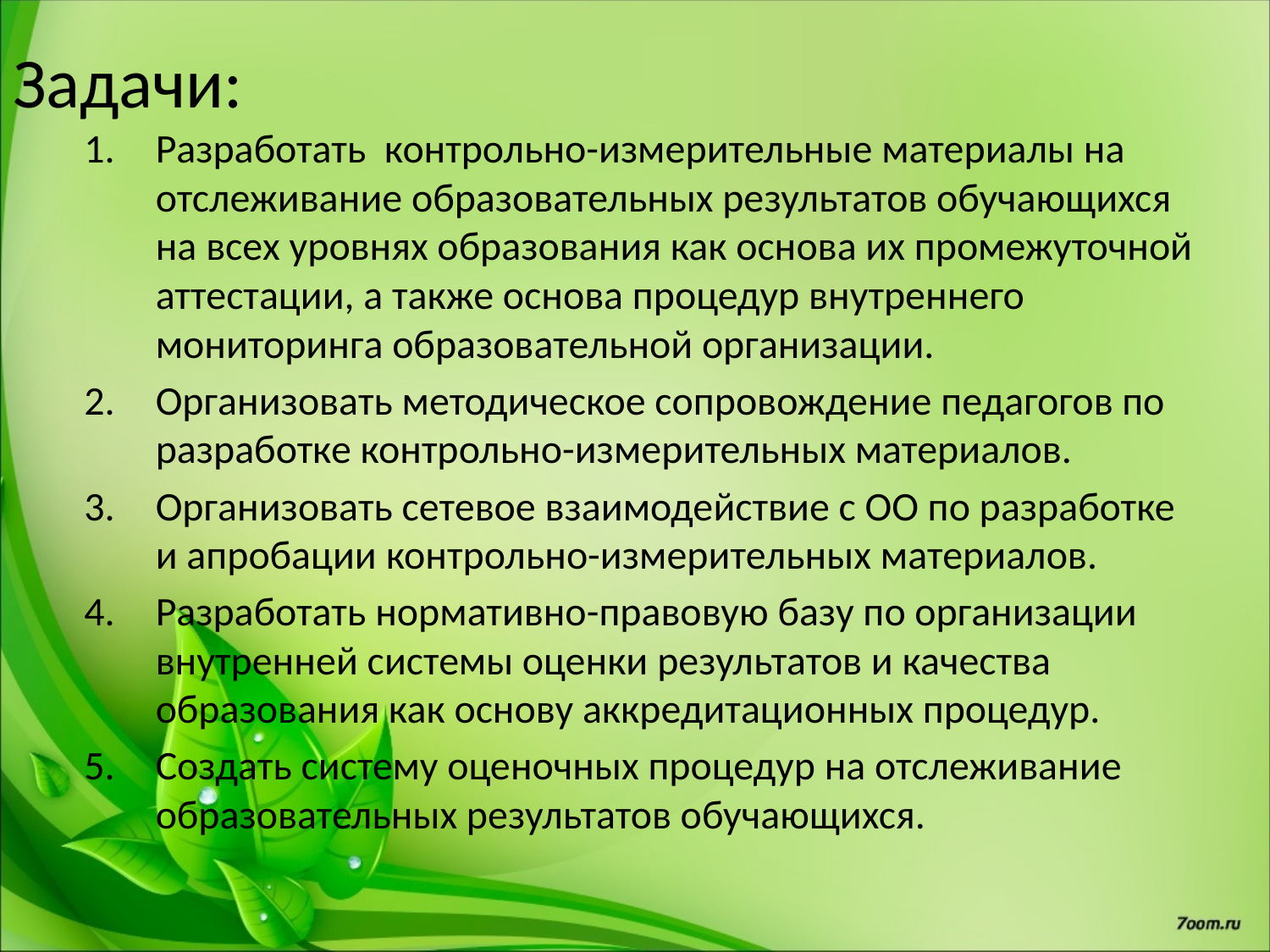

# Задачи:
Разработать  контрольно-измерительные материалы на отслеживание образовательных результатов обучающихся на всех уровнях образования как основа их промежуточной аттестации, а также основа процедур внутреннего мониторинга образовательной организации.
Организовать методическое сопровождение педагогов по разработке контрольно-измерительных материалов.
Организовать сетевое взаимодействие с ОО по разработке и апробации контрольно-измерительных материалов.
Разработать нормативно-правовую базу по организации внутренней системы оценки результатов и качества образования как основу аккредитационных процедур.
Создать систему оценочных процедур на отслеживание образовательных результатов обучающихся.